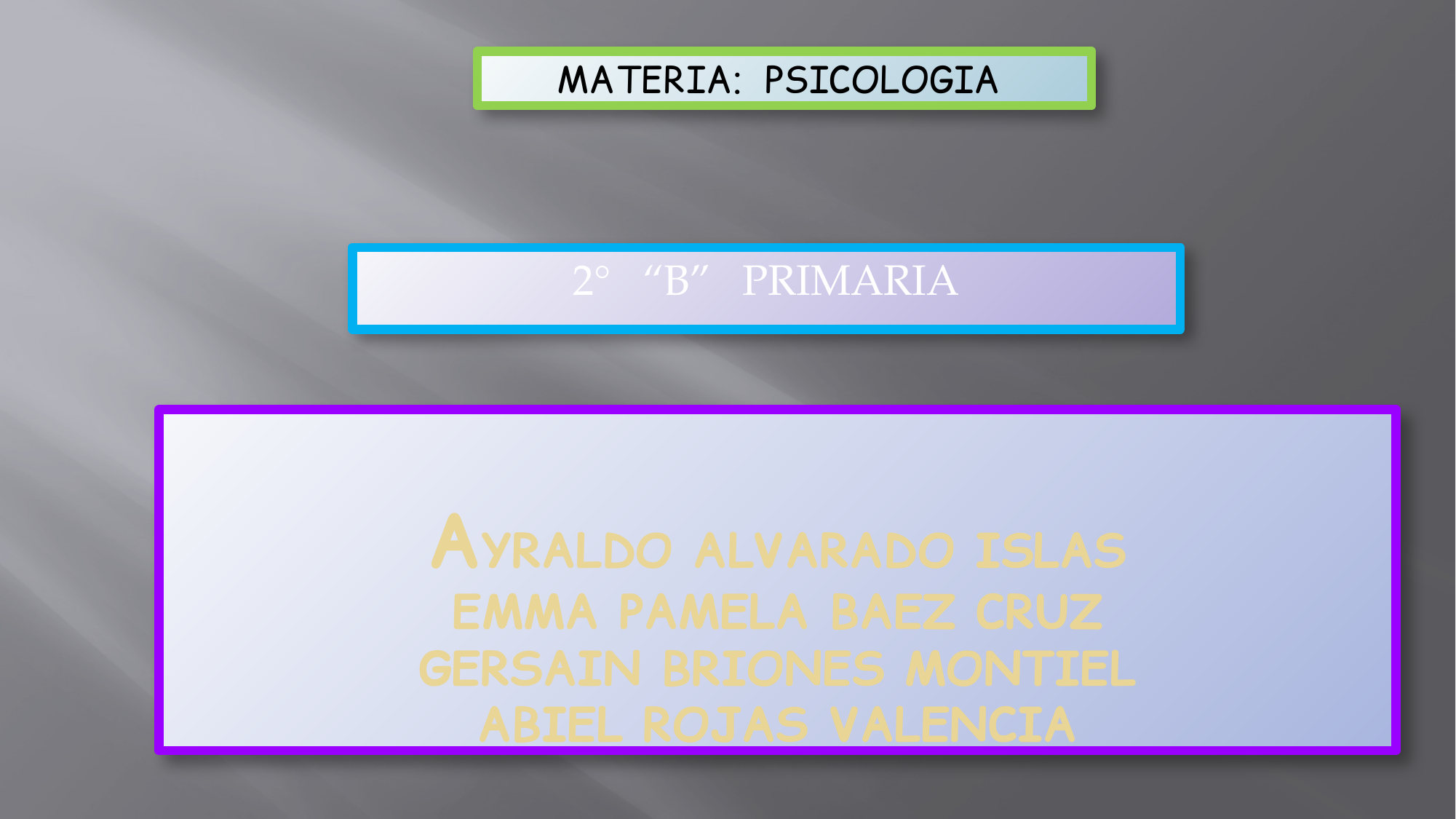

MATERIA:  PSICOLOGIA
2°   “B”   PRIMARIA
# AYRALDO ALVARADO ISLAS EMMA PAMELA BAEZ CRUZ GERSAIN BRIONES MONTIEL ABIEL ROJAS VALENCIA